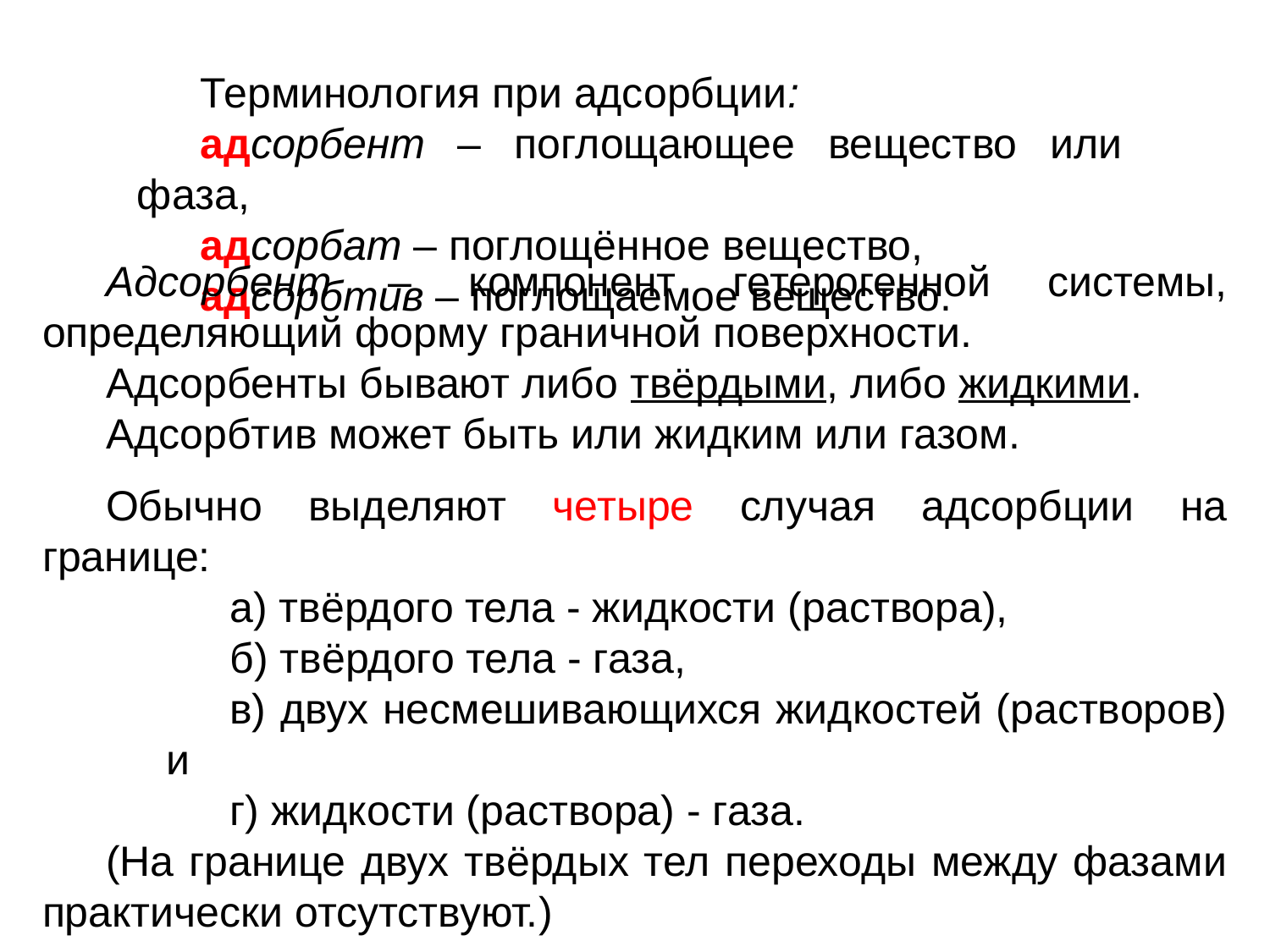

Терминология при адсорбции:
адсорбент – поглощающее вещество или фаза,
адсорбат – поглощённое вещество,
адсорбтив – поглощаемое вещество.
Адсорбент – компонент гетерогенной системы, определяющий форму граничной поверхности.
Адсорбенты бывают либо твёрдыми, либо жидкими.
Адсорбтив может быть или жидким или газом.
Обычно выделяют четыре случая адсорбции на границе:
а) твёрдого тела - жидкости (раствора),
б) твёрдого тела - газа,
в) двух несмешивающихся жидкостей (растворов) и
г) жидкости (раствора) - газа.
(На границе двух твёрдых тел переходы между фазами практически отсутствуют.)